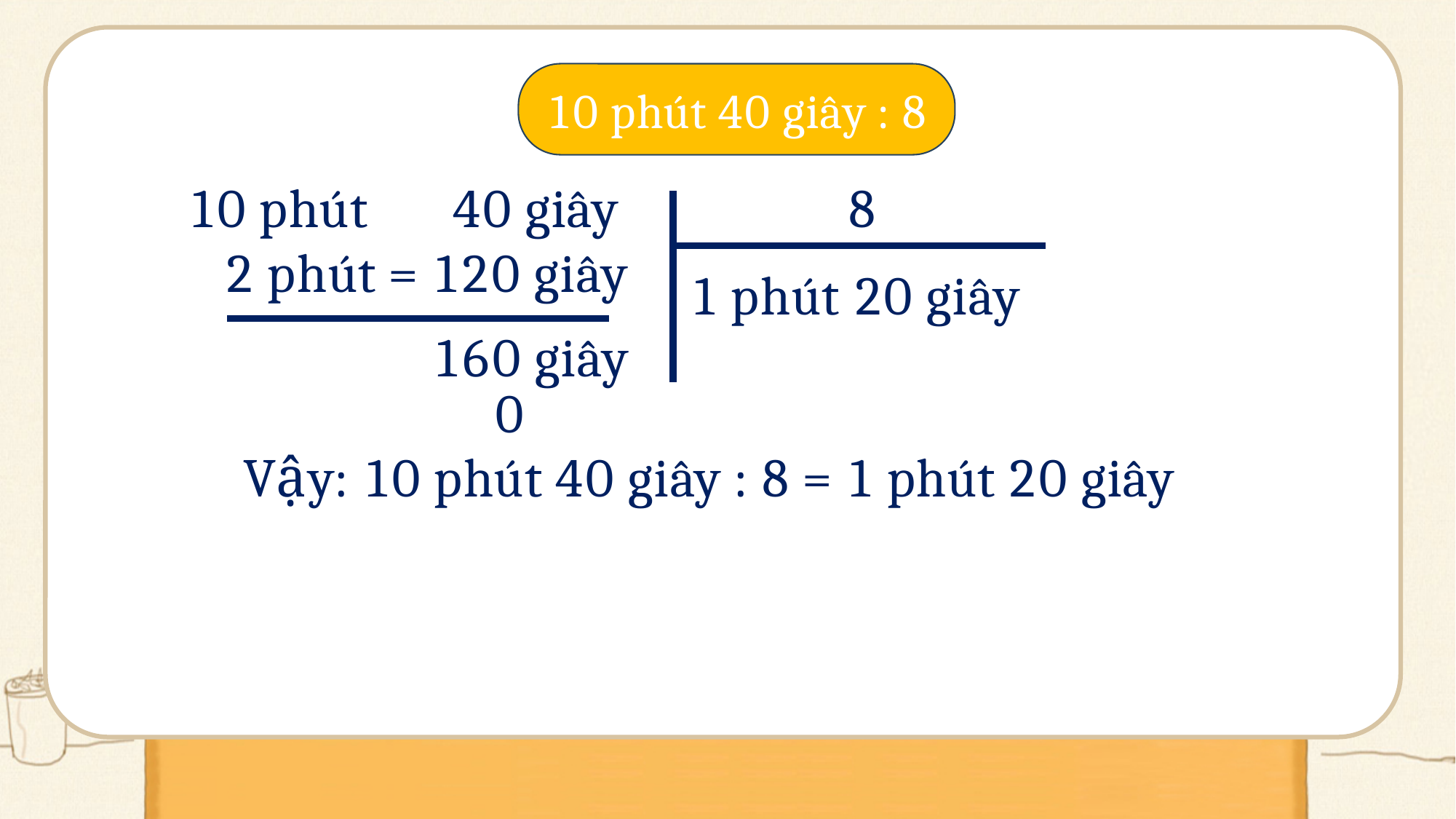

10 phút 40 giây : 8
10 phút       40 giây                   8
   2 phút = 120 giây
1 phút
20 giây
160 giây
0
Vậy: 10 phút 40 giây : 8 = 1 phút 20 giây